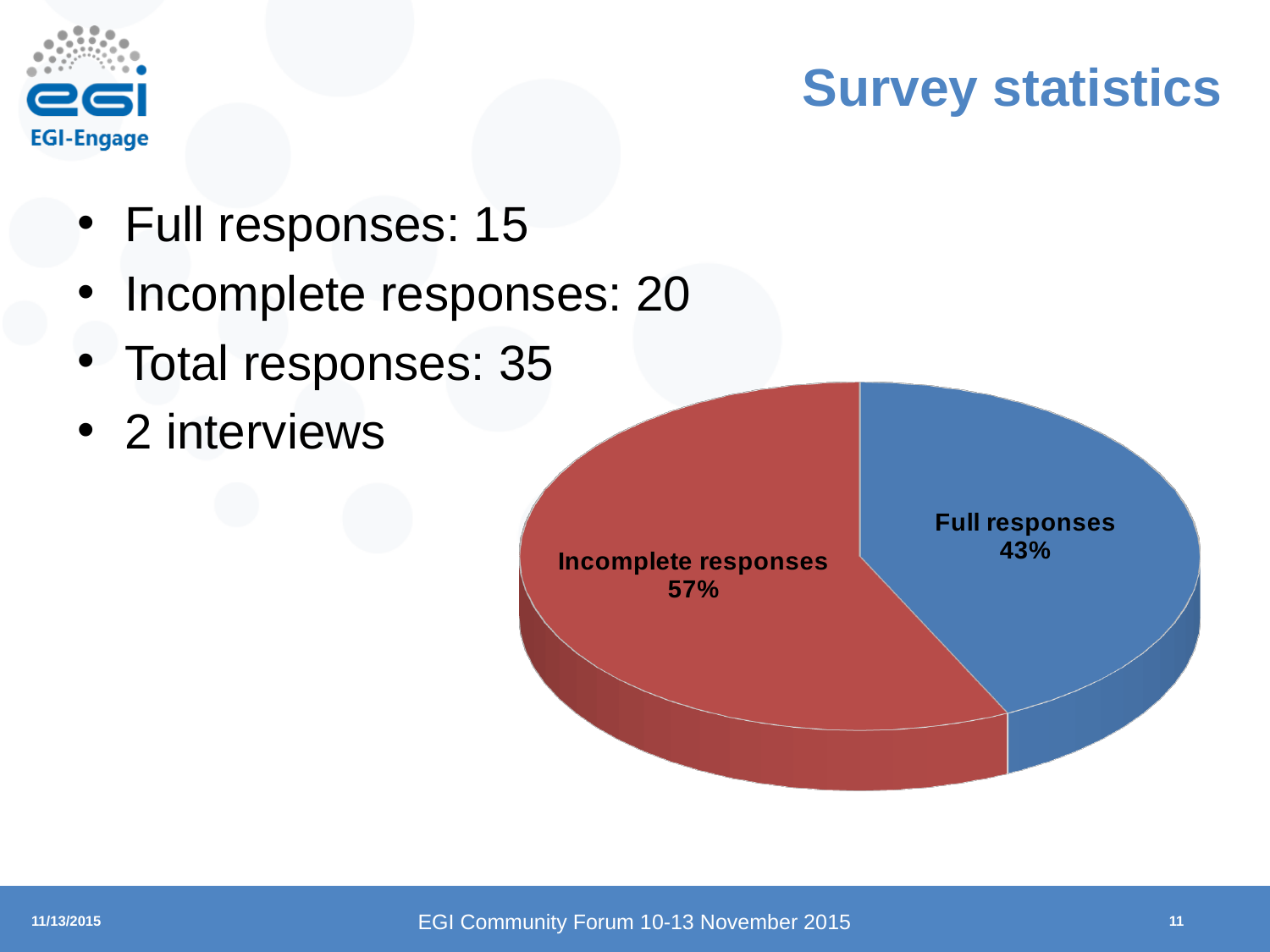

# Survey statistics
Full responses: 15
Incomplete responses: 20
Total responses: 35
2 interviews

[unsupported chart]

EGI Community Forum 10-13 November 2015